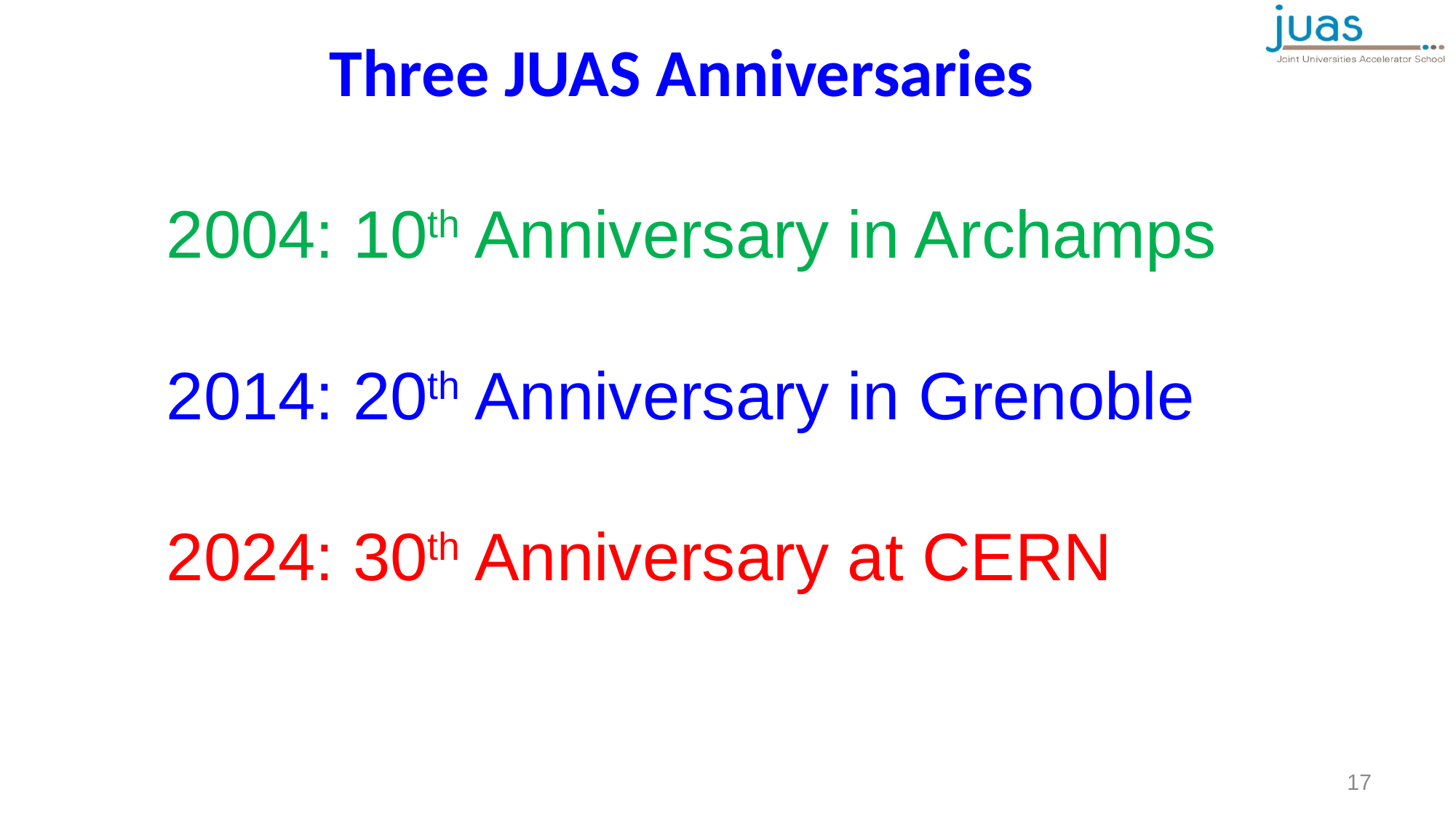

Three JUAS Anniversaries
2004: 10th Anniversary in Archamps

2014: 20th Anniversary in Grenoble

2024: 30th Anniversary at CERN
17